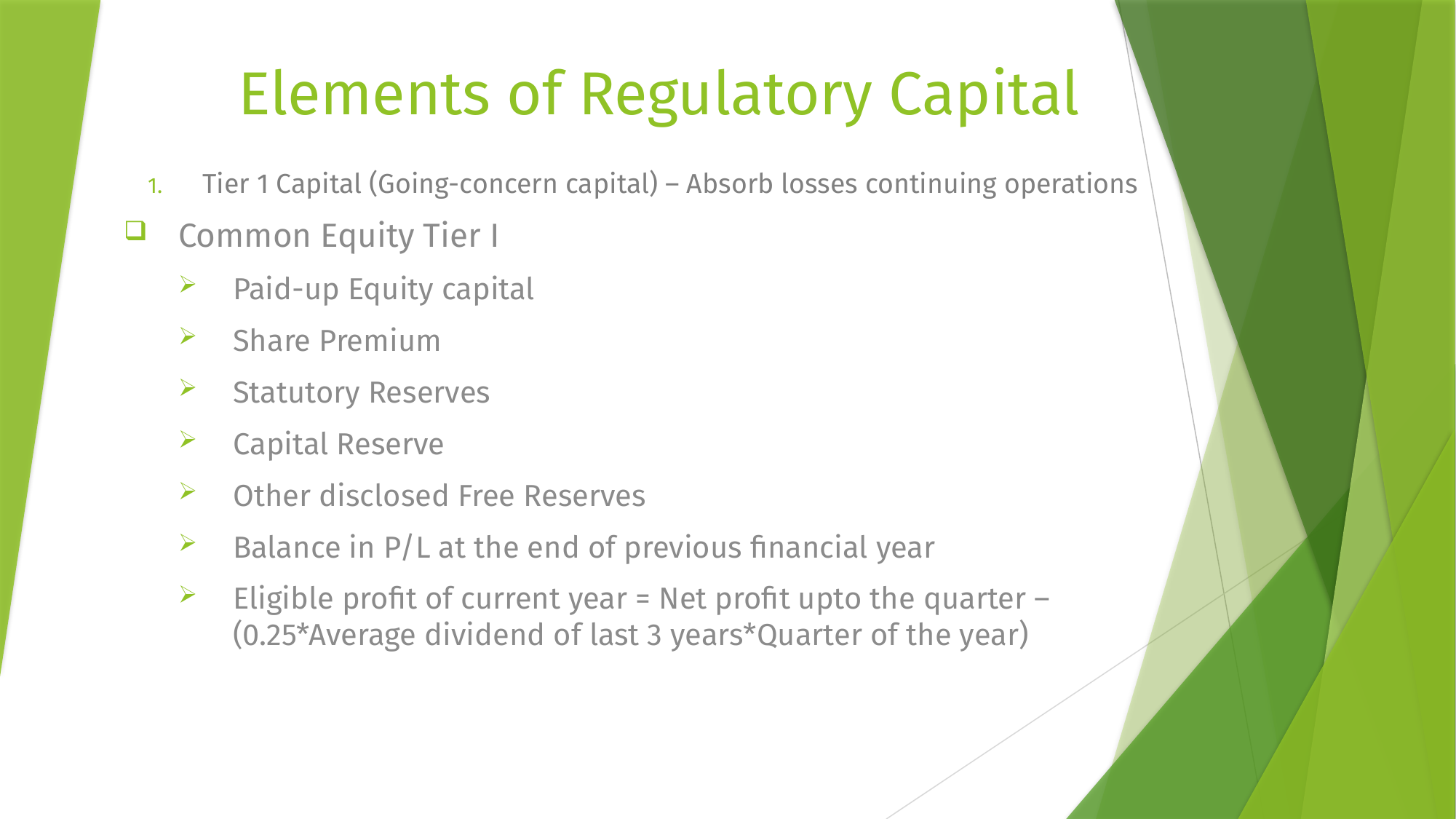

# Elements of Regulatory Capital
Tier 1 Capital (Going-concern capital) – Absorb losses continuing operations
Common Equity Tier I
Paid-up Equity capital
Share Premium
Statutory Reserves
Capital Reserve
Other disclosed Free Reserves
Balance in P/L at the end of previous financial year
Eligible profit of current year = Net profit upto the quarter – (0.25*Average dividend of last 3 years*Quarter of the year)